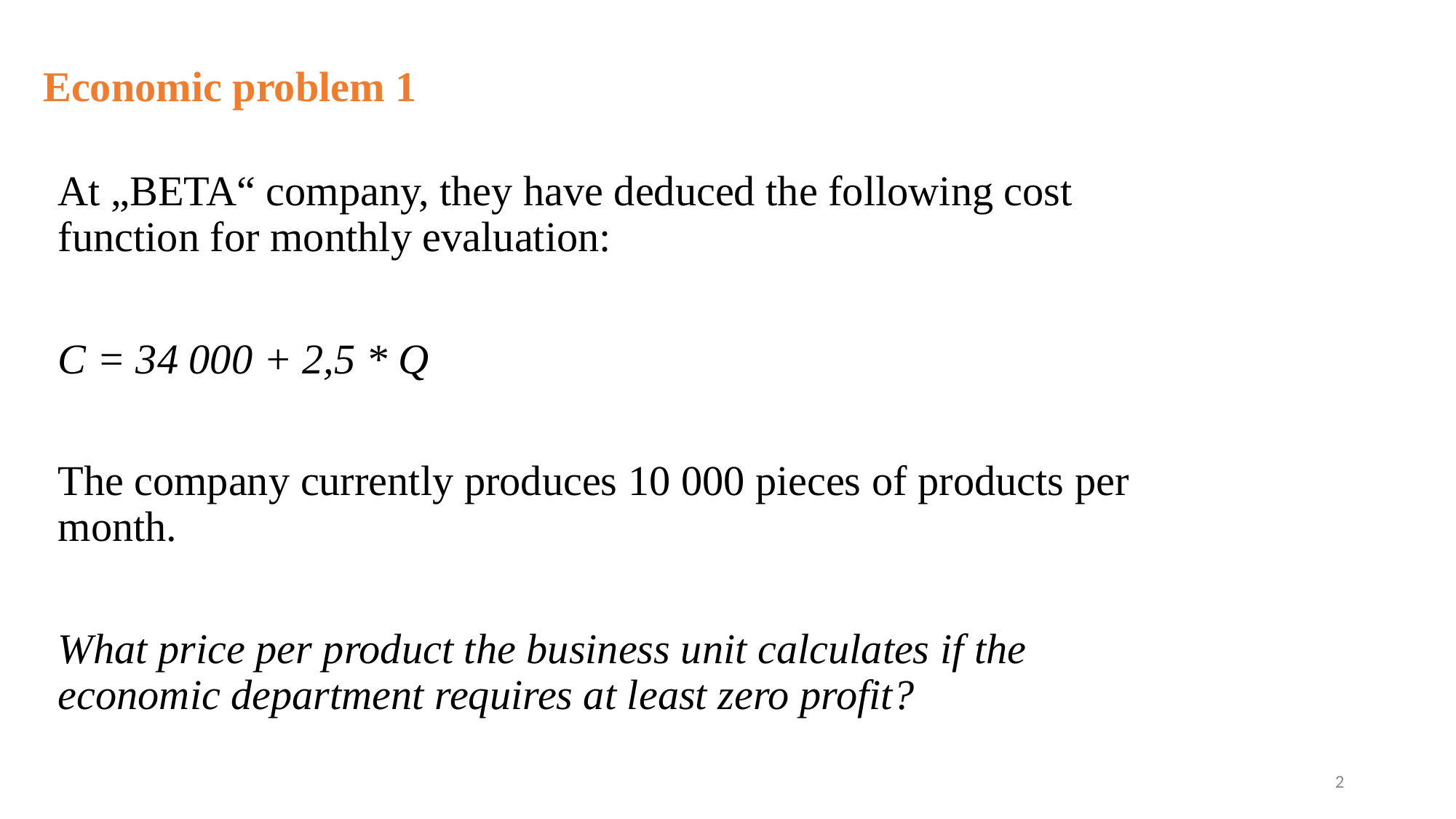

Economic problem 1

At „BETA“ company, they have deduced the following cost function for monthly evaluation:

C = 34 000 + 2,5 * Q

The company currently produces 10 000 pieces of products per month.

What price per product the business unit calculates if the economic department requires at least zero profit?
2